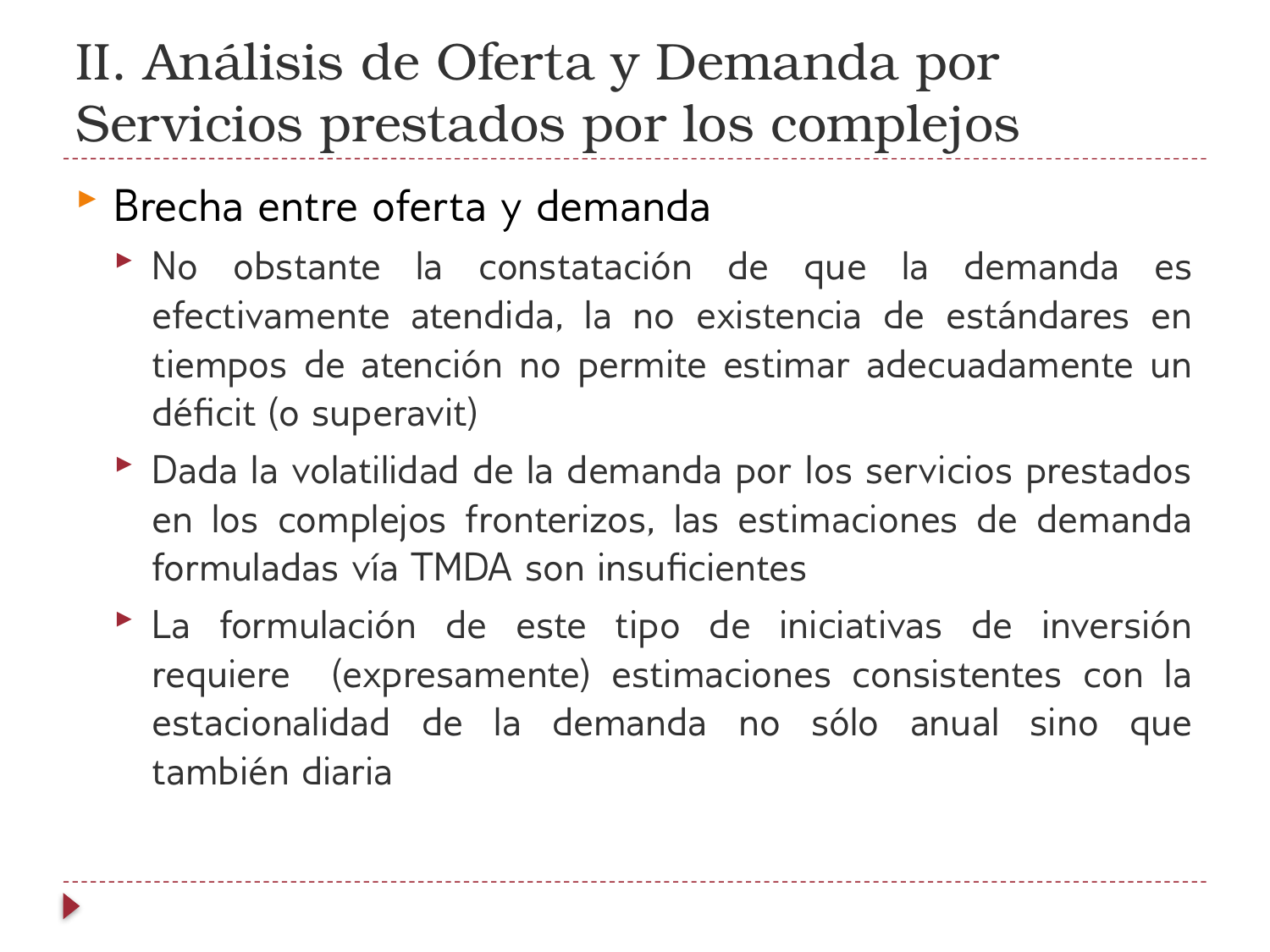

# II. Análisis de Oferta y Demanda por Servicios prestados por los complejos
Brecha entre oferta y demanda
No obstante la constatación de que la demanda es efectivamente atendida, la no existencia de estándares en tiempos de atención no permite estimar adecuadamente un déficit (o superavit)
Dada la volatilidad de la demanda por los servicios prestados en los complejos fronterizos, las estimaciones de demanda formuladas vía TMDA son insuficientes
La formulación de este tipo de iniciativas de inversión requiere  (expresamente) estimaciones consistentes con la estacionalidad de la demanda no sólo anual sino que también diaria